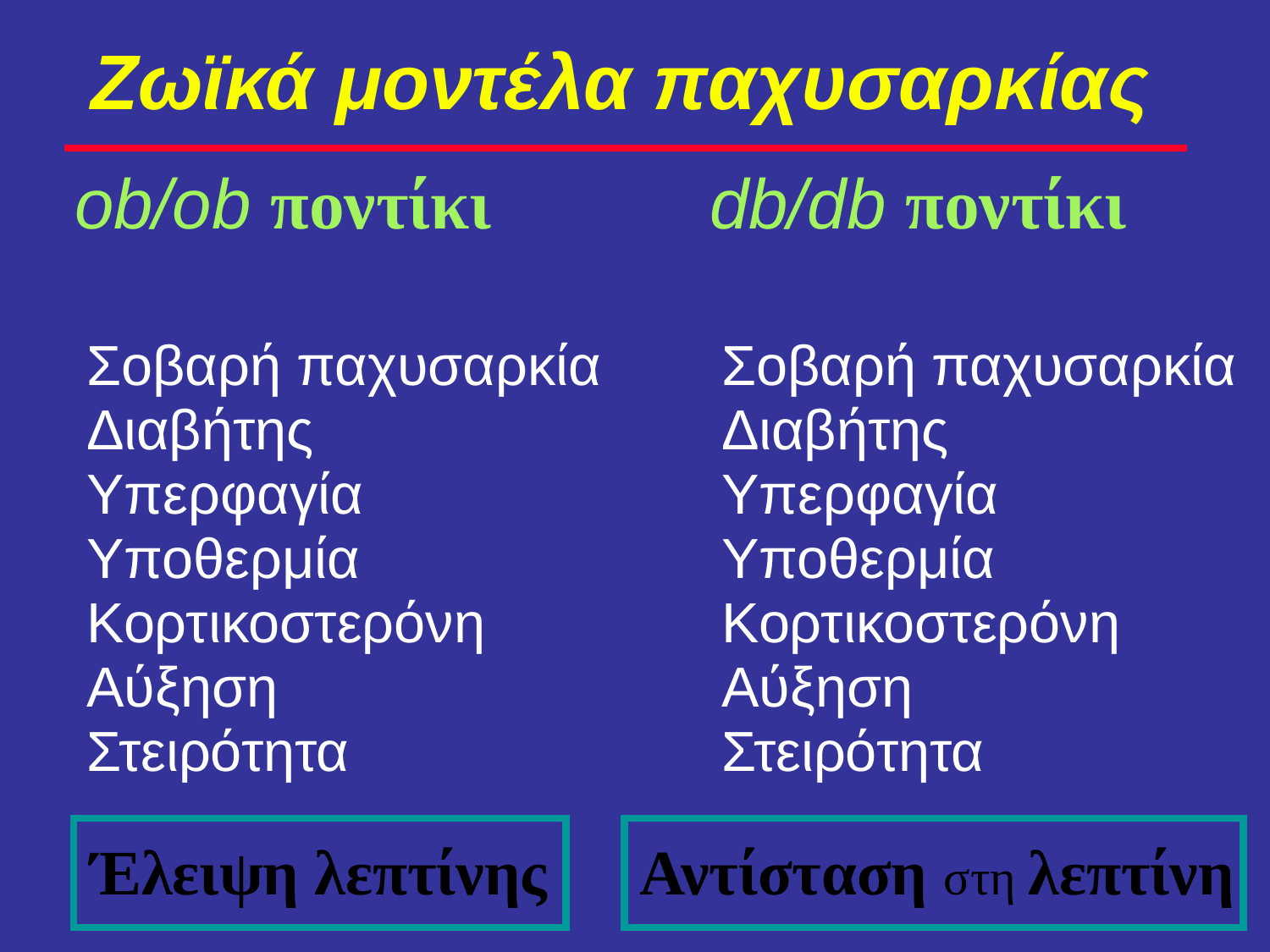

Ζωϊκά μοντέλα παχυσαρκίας

 ob/ob ποντίκι		 db/db ποντίκι

Σοβαρή παχυσαρκία	Σοβαρή παχυσαρκία
Διαβήτης				Διαβήτης
Υπερφαγία			Υπερφαγία
Υποθερμία			Υποθερμία
Κορτικοστερόνη		Κορτικοστερόνη
Αύξηση				Αύξηση
Στειρότητα			Στειρότητα

Έλειψη λεπτίνης
Αντίσταση στη λεπτίνη